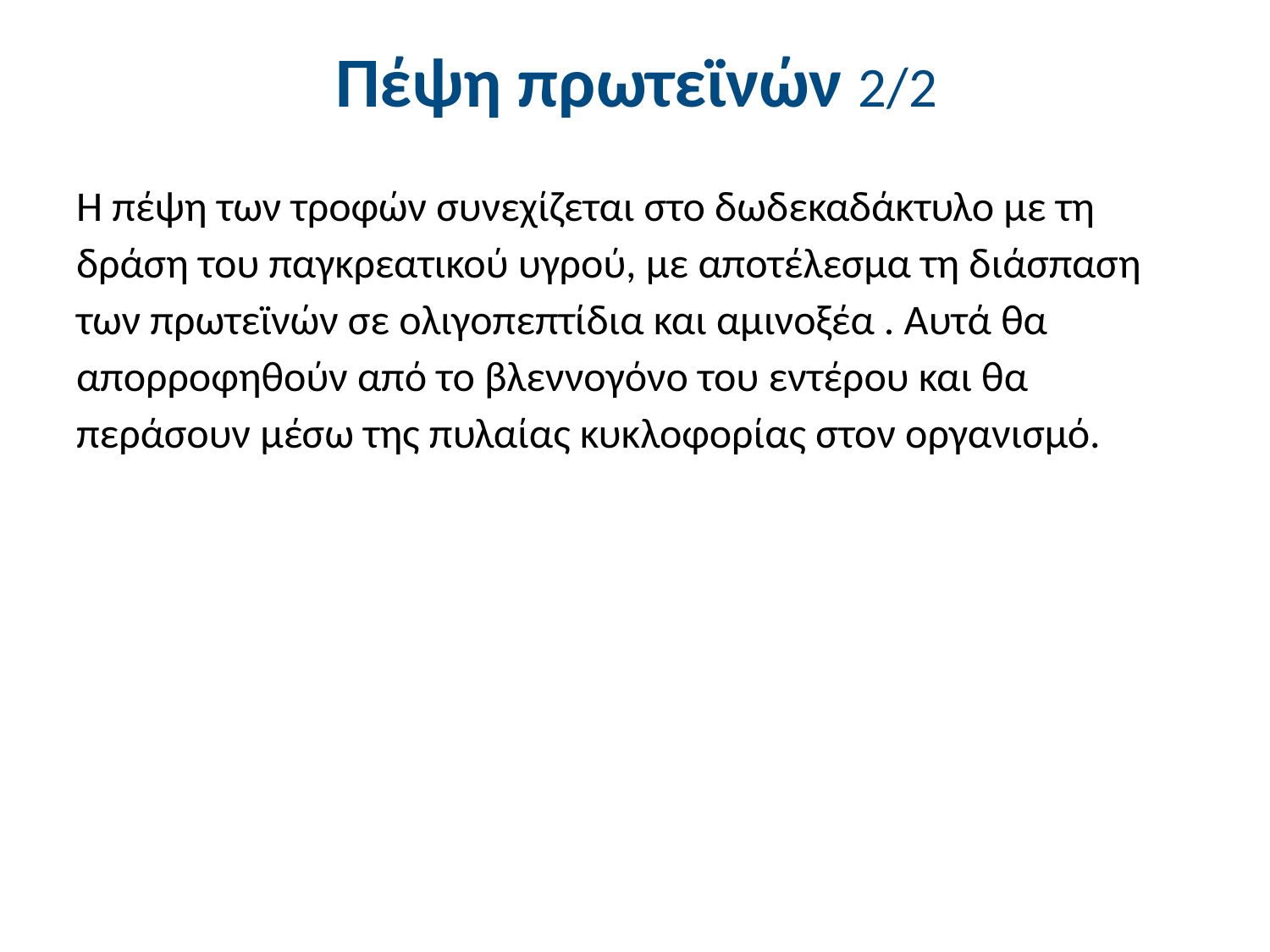

# Πέψη πρωτεϊνών 2/2
Η πέψη των τροφών συνεχίζεται στο δωδεκαδάκτυλο με τη δράση του παγκρεατικού υγρού, με αποτέλεσμα τη διάσπαση των πρωτεϊνών σε ολιγοπεπτίδια και αμινοξέα . Αυτά θα απορροφηθούν από το βλεννογόνο του εντέρου και θα περάσουν μέσω της πυλαίας κυκλοφορίας στον οργανισμό.